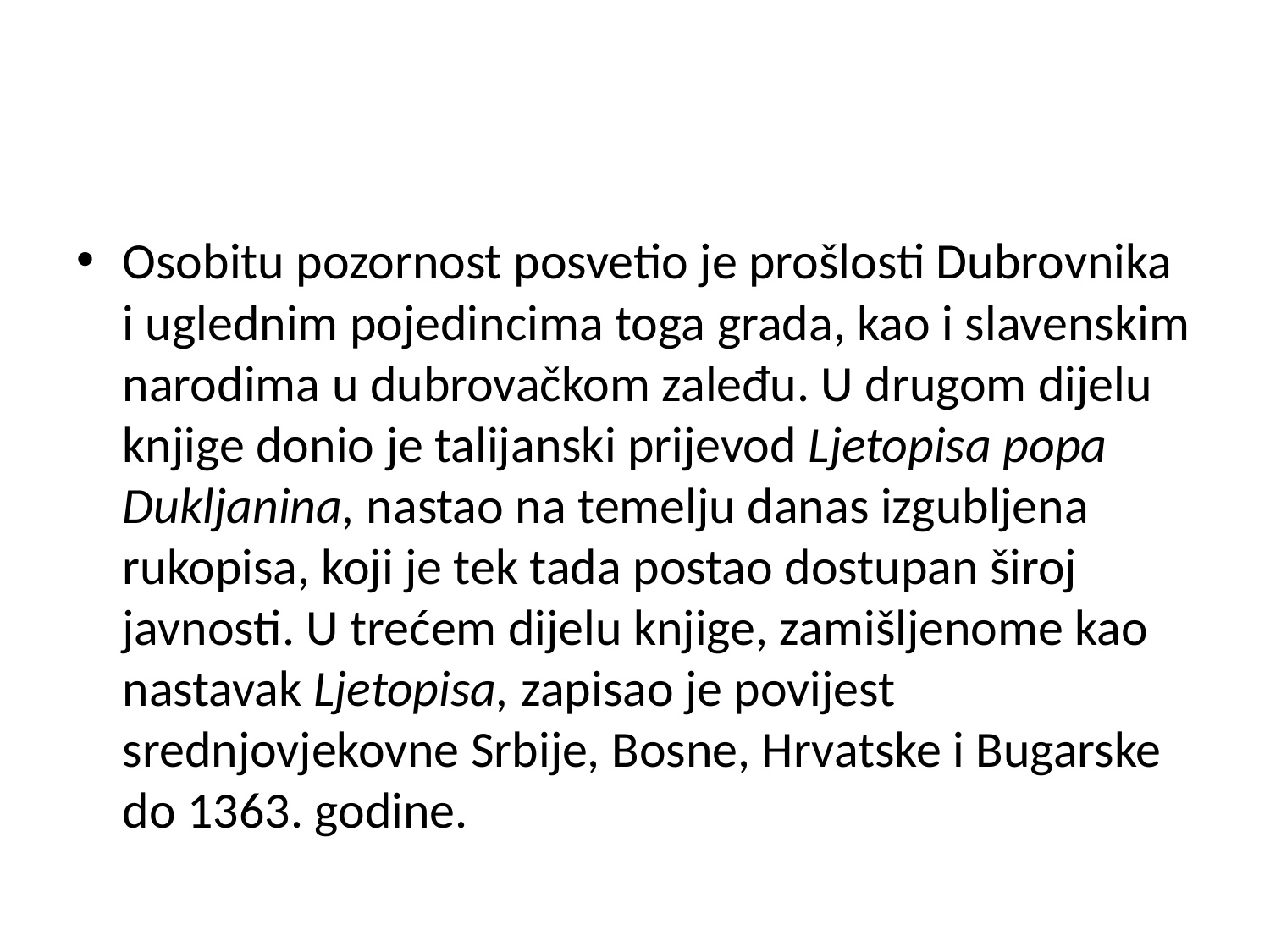

#
Osobitu pozornost posvetio je prošlosti Dubrovnika i uglednim pojedincima toga grada, kao i slavenskim narodima u dubrovačkom zaleđu. U drugom dijelu knjige donio je talijanski prijevod Ljetopisa popa Dukljanina, nastao na temelju danas izgubljena rukopisa, koji je tek tada postao dostupan široj javnosti. U trećem dijelu knjige, zamišljenome kao nastavak Ljetopisa, zapisao je povijest srednjovjekovne Srbije, Bosne, Hrvatske i Bugarske do 1363. godine.